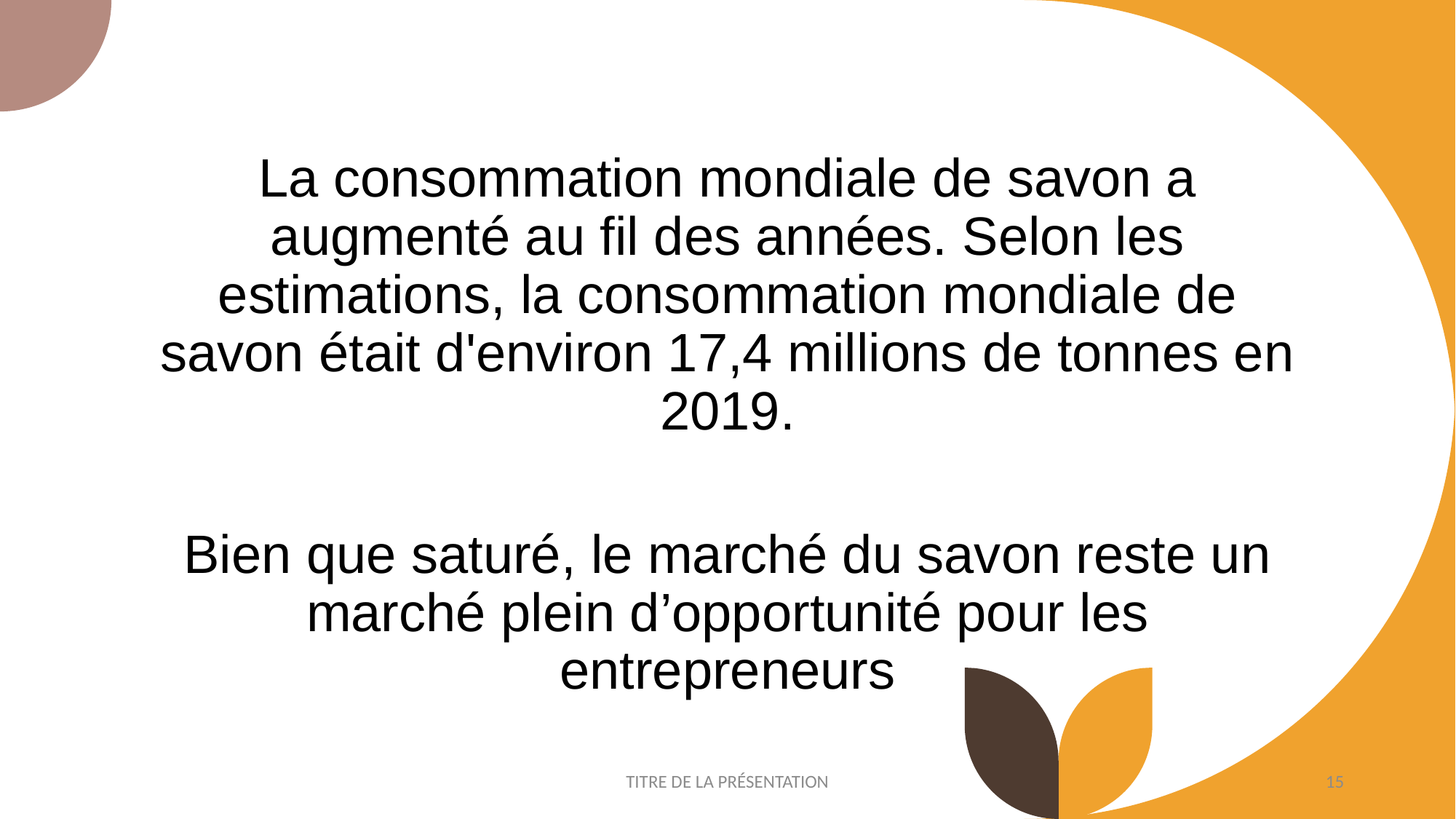

La consommation mondiale de savon a augmenté au fil des années. Selon les estimations, la consommation mondiale de savon était d'environ 17,4 millions de tonnes en 2019.

Bien que saturé, le marché du savon reste un marché plein d’opportunité pour les entrepreneurs
TITRE DE LA PRÉSENTATION
15